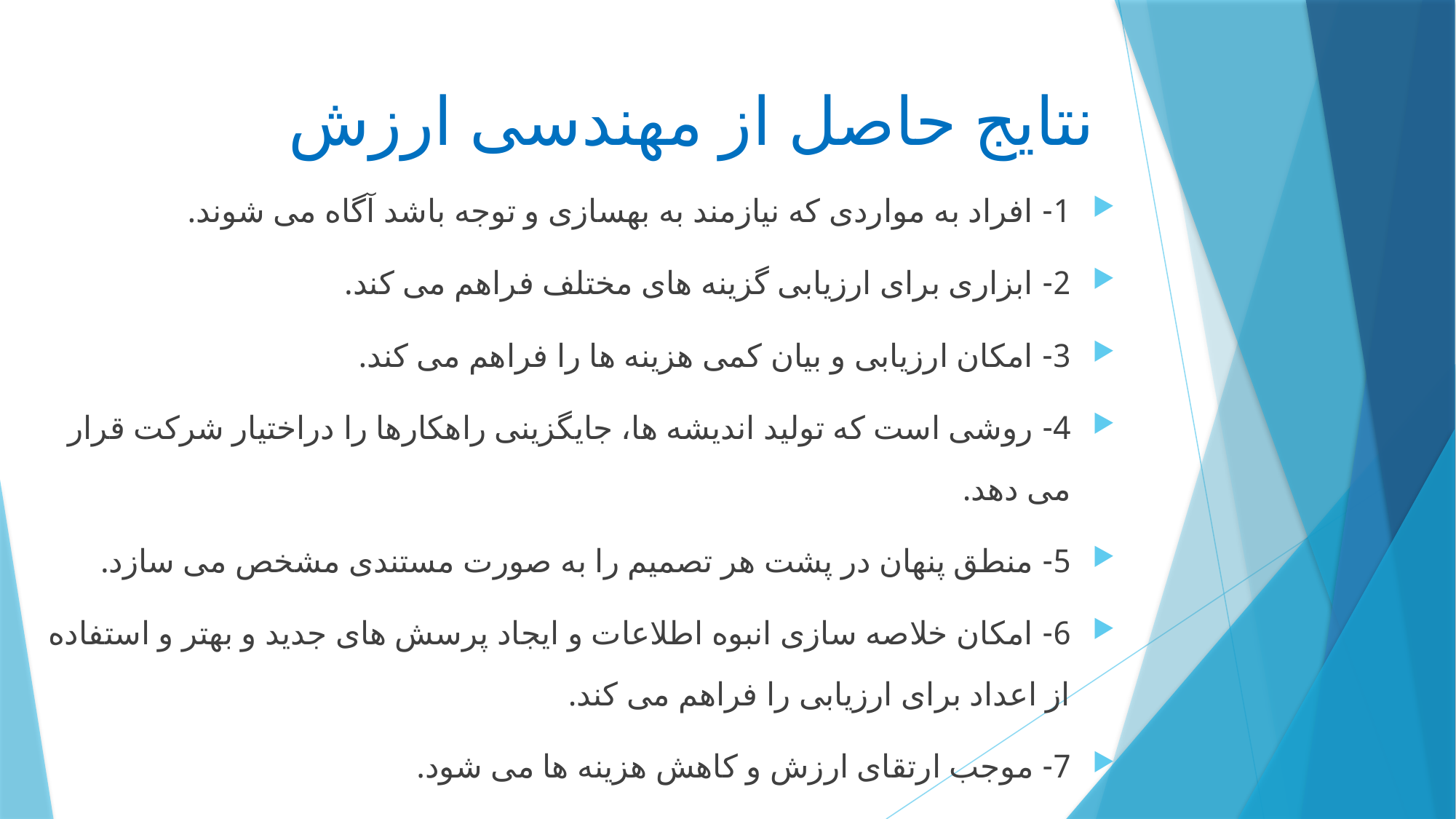

# نتایج حاصل از مهندسی ارزش
1- افراد به مواردی که نیازمند به بهسازی و توجه باشد آگاه می شوند.
2- ابزاری برای ارزیابی گزینه های مختلف فراهم می کند.
3- امکان ارزیابی و بیان کمی هزینه ها را فراهم می کند.
4- روشی است که تولید اندیشه ها، جایگزینی راهکارها را دراختیار شرکت قرار می دهد.
5- منطق پنهان در پشت هر تصمیم را به صورت مستندی مشخص می سازد.
6- امکان خلاصه سازی انبوه اطلاعات و ایجاد پرسش های جدید و بهتر و استفاده از اعداد برای ارزیابی را فراهم می کند.
7- موجب ارتقای ارزش و کاهش هزینه ها می شود.